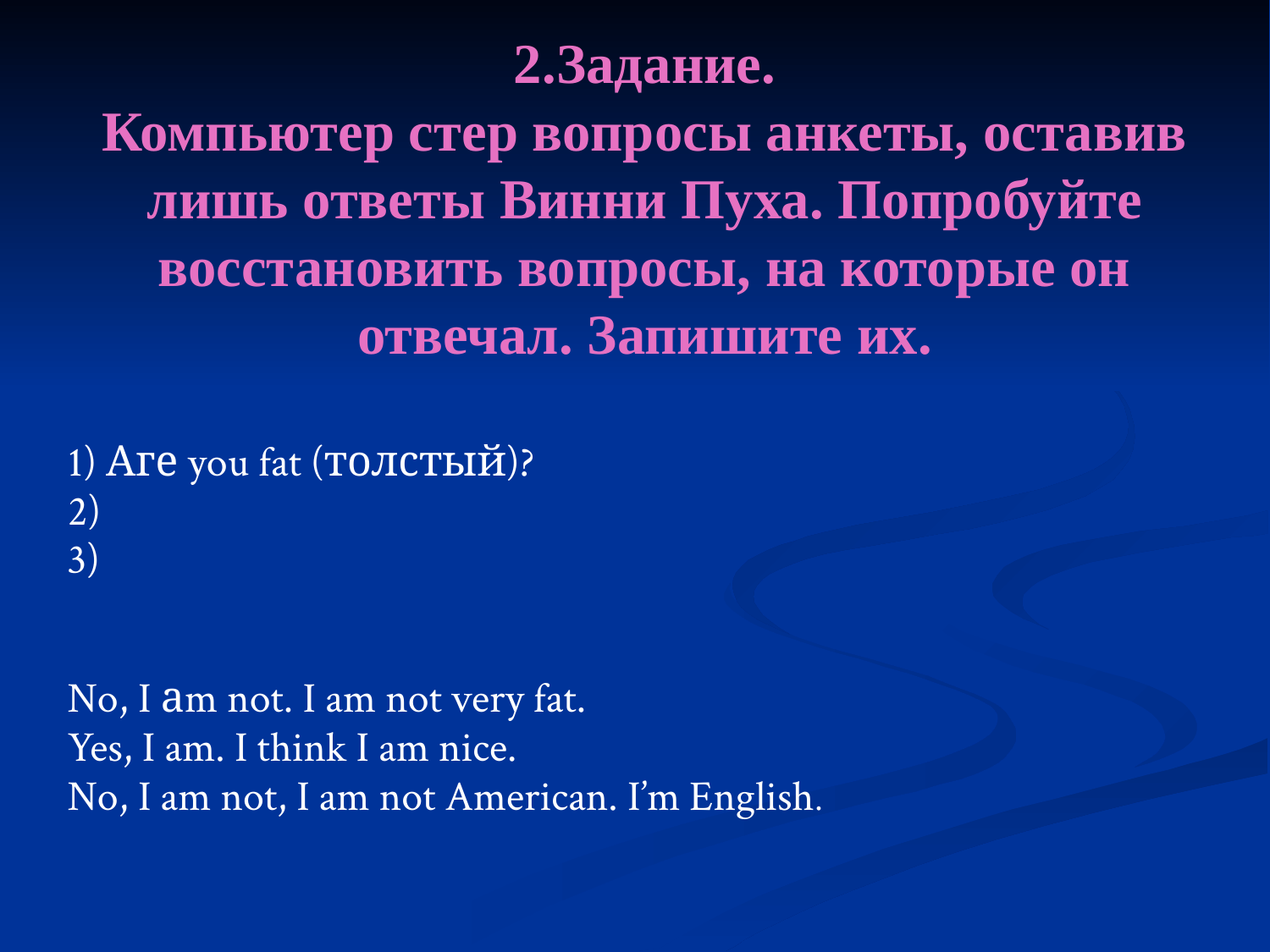

# 2.Задание. Компьютер стер вопросы анкеты, оставив лишь ответы Винни Пуха. Попробуйте восстановить вопросы, на которые он отвечал. Запишите их.

1) Аге you fat (толстый)?
2)
3)

No, I аm not. I am not very fat.
Yes, I am. I think I am nice.
No, I am not, I am not American. I’m English.